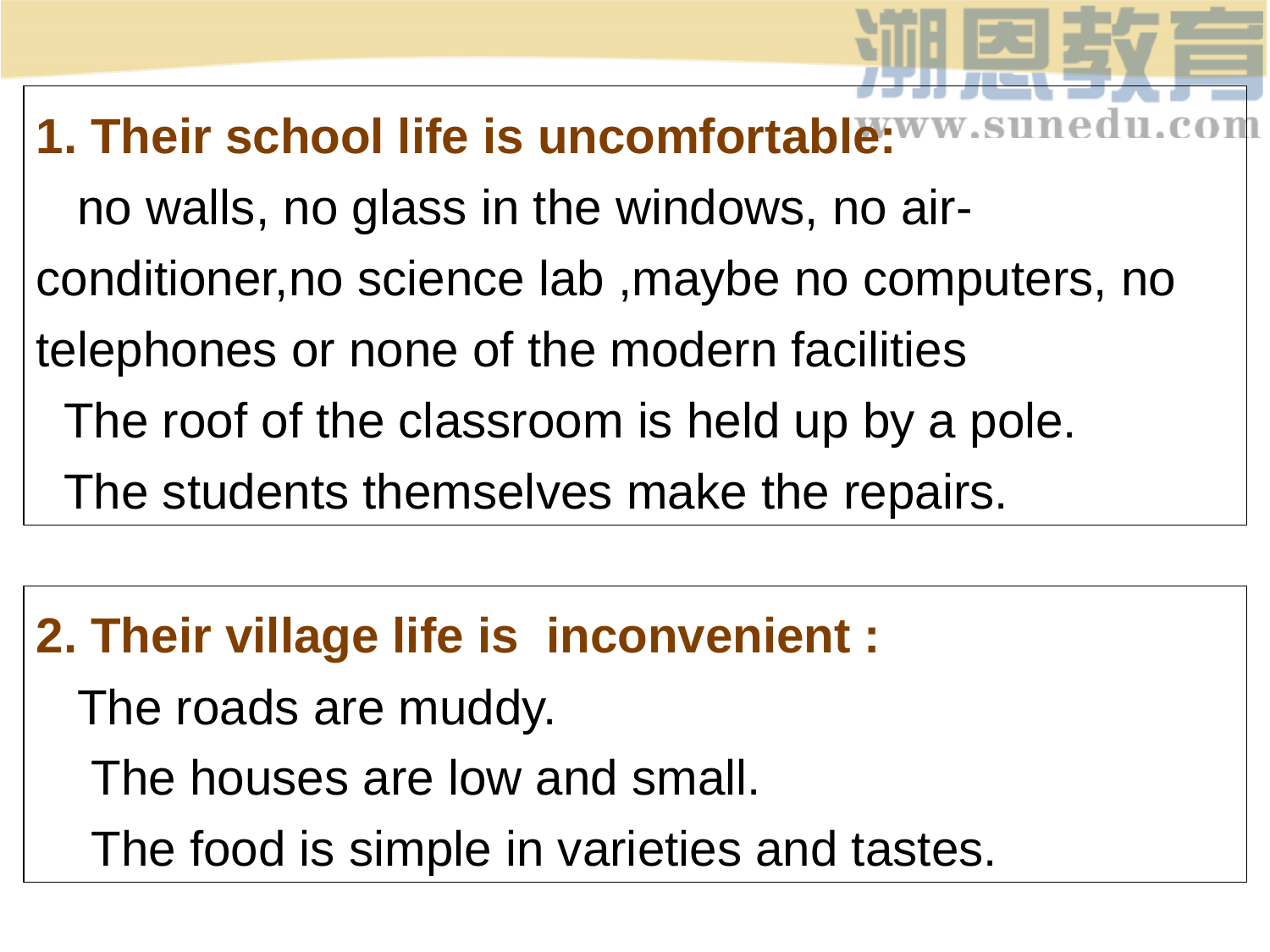

1. Their school life is uncomfortable:
   no walls, no glass in the windows, no air-conditioner,no science lab ,maybe no computers, no telephones or none of the modern facilities
  The roof of the classroom is held up by a pole.
  The students themselves make the repairs.
2. Their village life is  inconvenient :
   The roads are muddy.
    The houses are low and small.
    The food is simple in varieties and tastes.